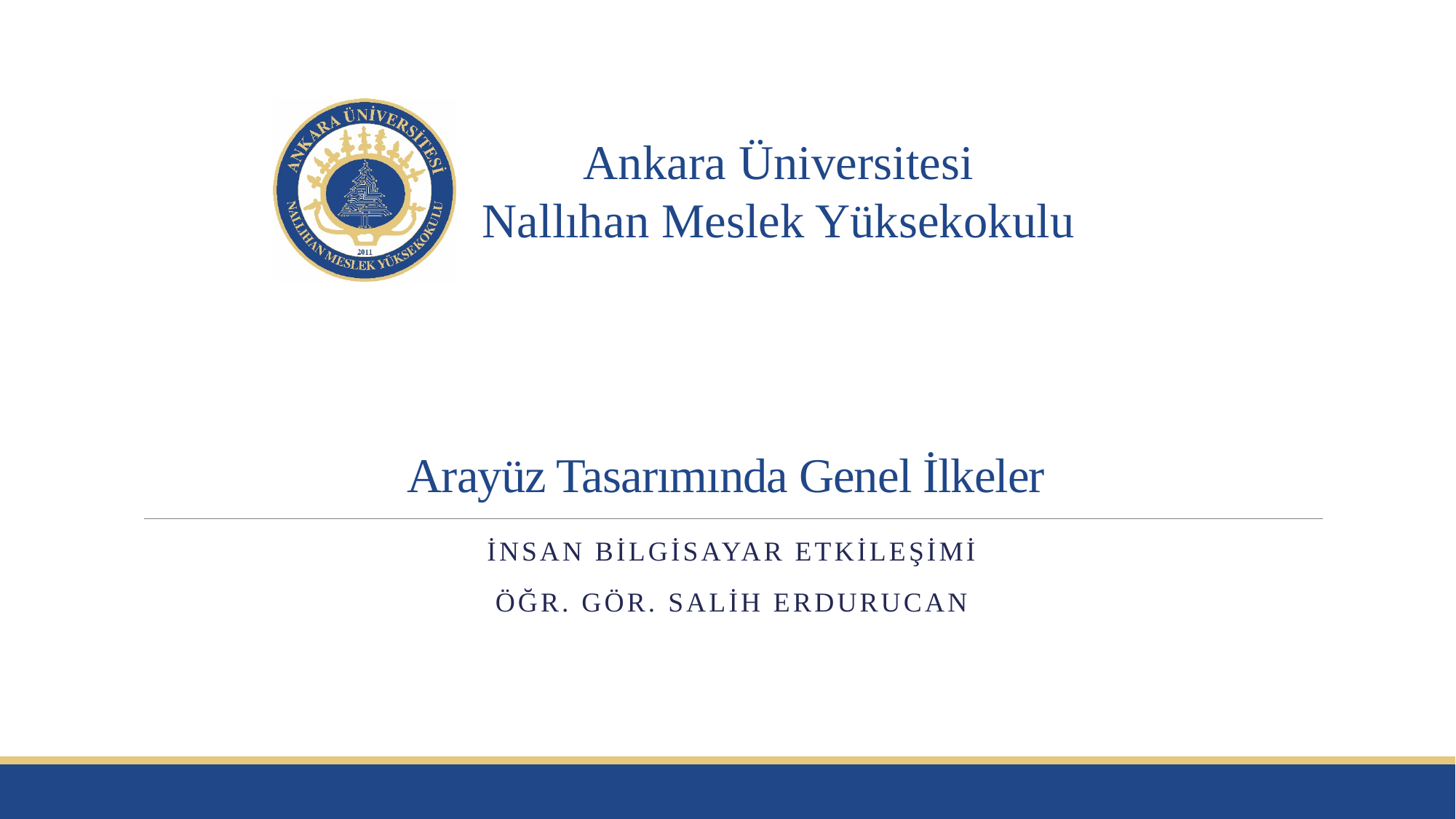

# Arayüz Tasarımında Genel İlkeler
İnsan Bilgisayar Etkileşimi
ÖĞR. GÖR. SALİH ERDURUCAN